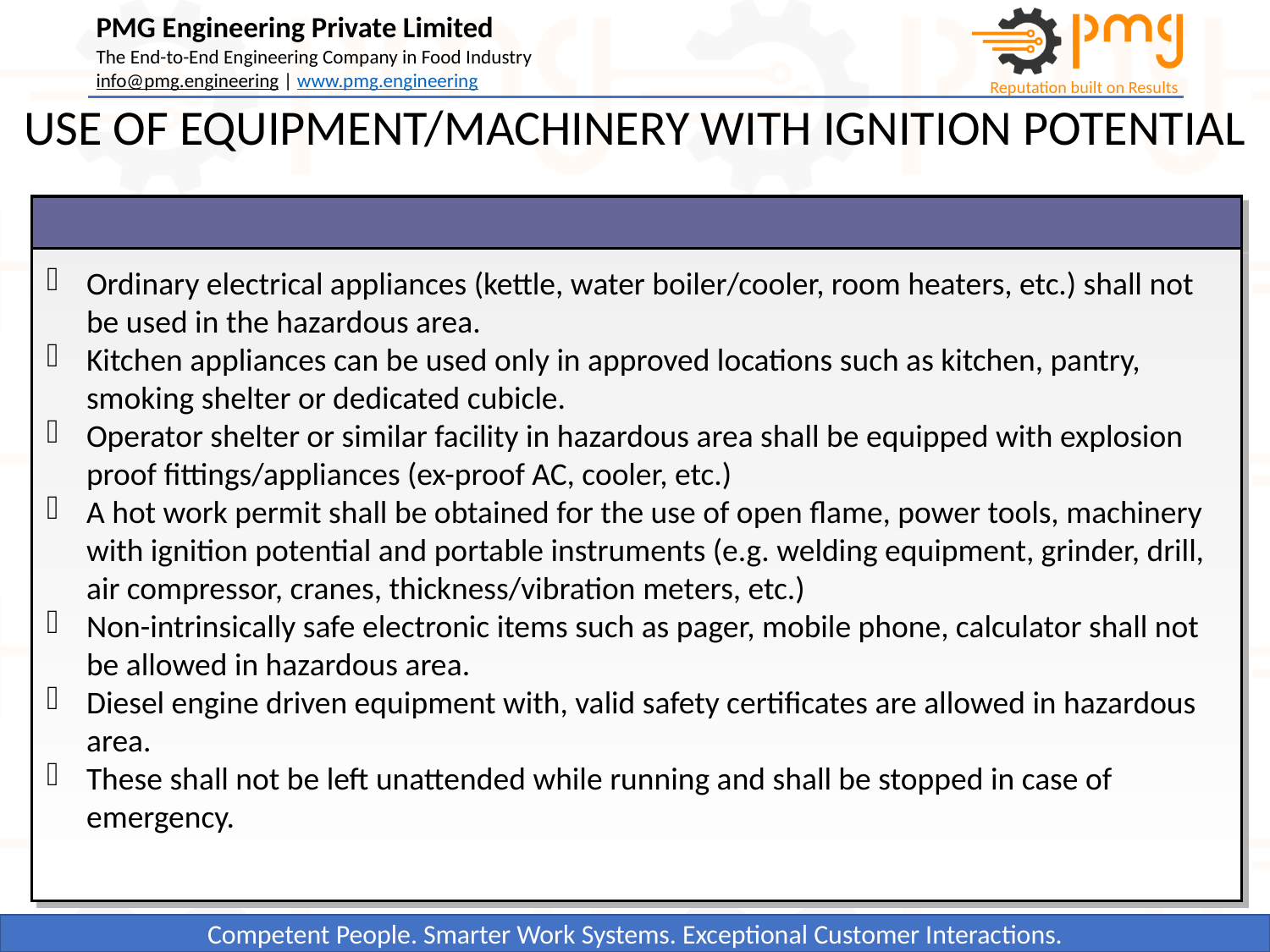

USE OF EQUIPMENT/MACHINERY WITH IGNITION POTENTIAL

Ordinary electrical appliances (kettle, water boiler/cooler, room heaters, etc.) shall not be used in the hazardous area.
Kitchen appliances can be used only in approved locations such as kitchen, pantry, smoking shelter or dedicated cubicle.
Operator shelter or similar facility in hazardous area shall be equipped with explosion proof fittings/appliances (ex-proof AC, cooler, etc.)
A hot work permit shall be obtained for the use of open flame, power tools, machinery with ignition potential and portable instruments (e.g. welding equipment, grinder, drill, air compressor, cranes, thickness/vibration meters, etc.)
Non-intrinsically safe electronic items such as pager, mobile phone, calculator shall not be allowed in hazardous area.
Diesel engine driven equipment with, valid safety certificates are allowed in hazardous area.
These shall not be left unattended while running and shall be stopped in case of emergency.